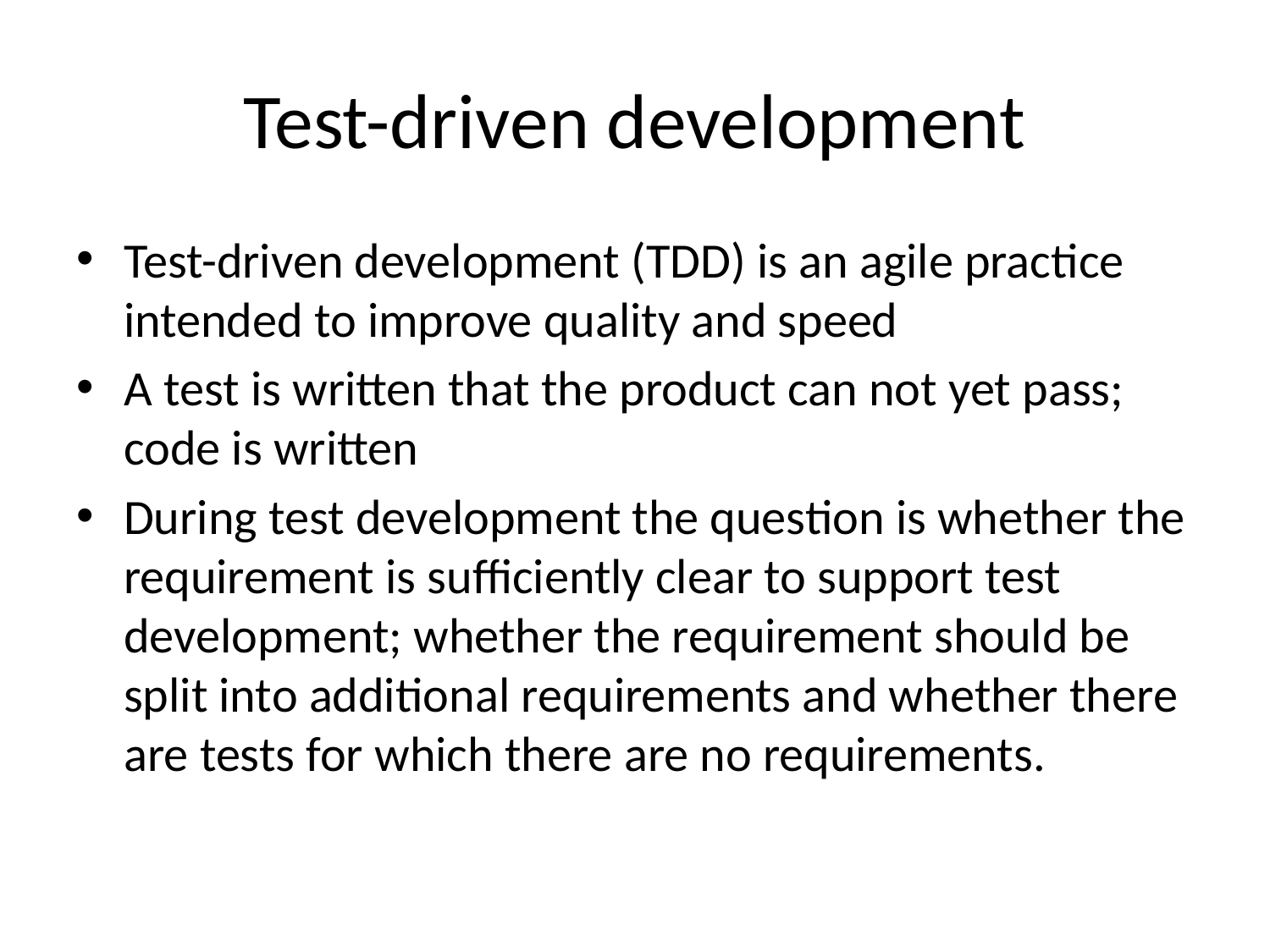

# Test-driven development
Test-driven development (TDD) is an agile practice intended to improve quality and speed
A test is written that the product can not yet pass; code is written
During test development the question is whether the requirement is sufficiently clear to support test development; whether the requirement should be split into additional requirements and whether there are tests for which there are no requirements.